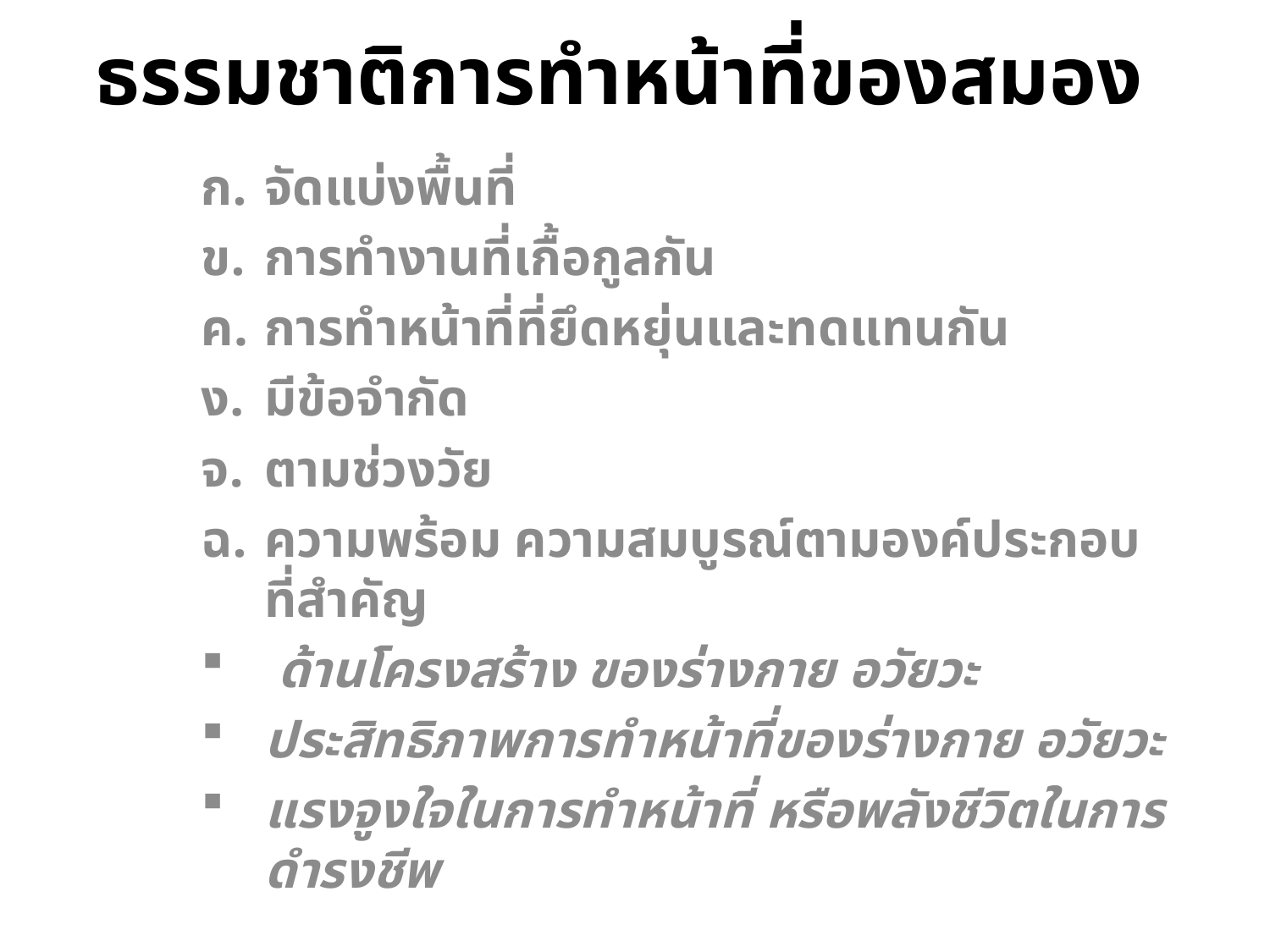

# ธรรมชาติการทำหน้าที่ของสมอง
จัดแบ่งพื้นที่
การทำงานที่เกื้อกูลกัน
การทำหน้าที่ที่ยึดหยุ่นและทดแทนกัน
มีข้อจำกัด
ตามช่วงวัย
ความพร้อม ความสมบูรณ์ตามองค์ประกอบที่สำคัญ
 ด้านโครงสร้าง ของร่างกาย อวัยวะ
ประสิทธิภาพการทำหน้าที่ของร่างกาย อวัยวะ
แรงจูงใจในการทำหน้าที่ หรือพลังชีวิตในการดำรงชีพ